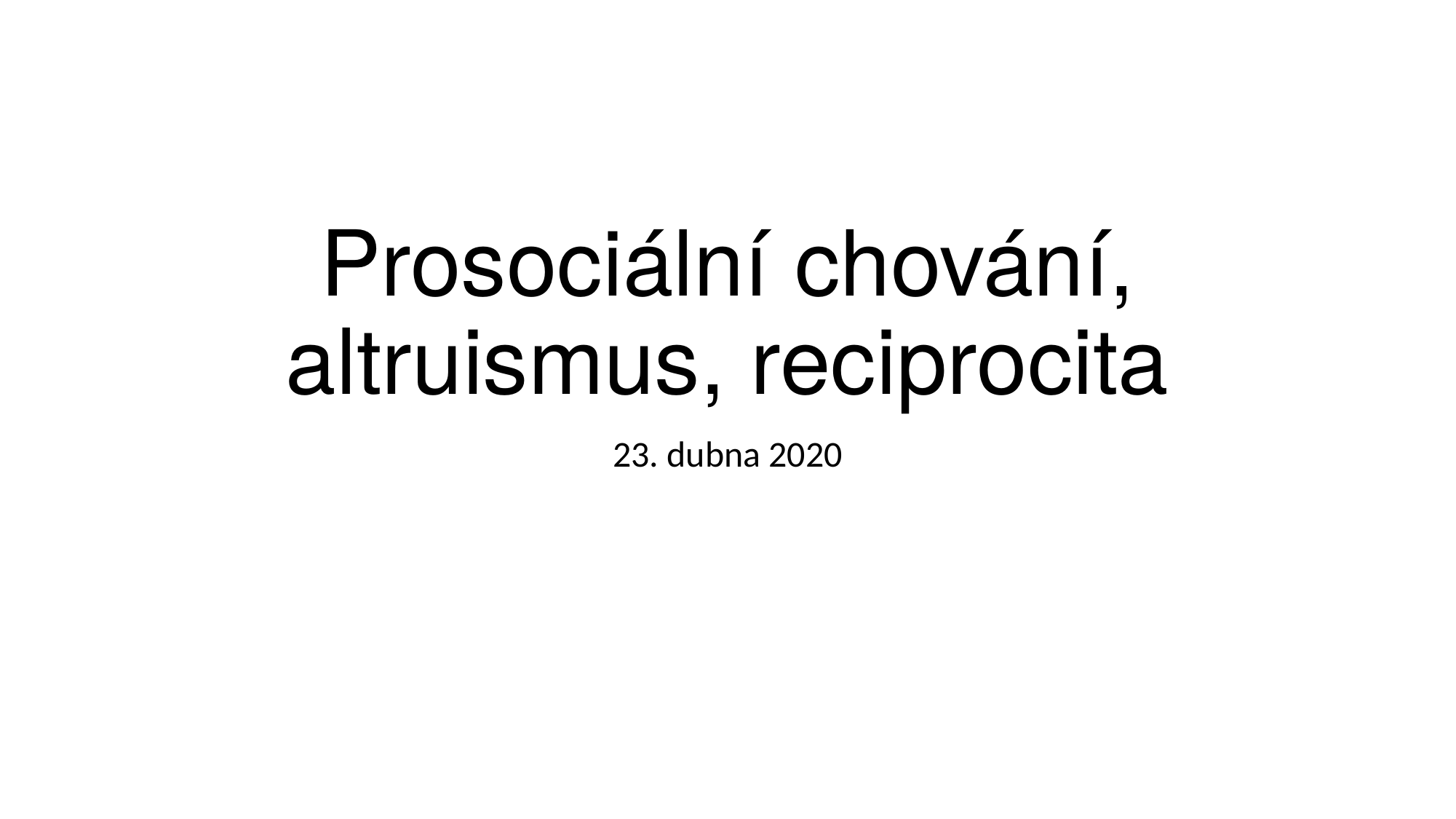

# Prosociální chování, altruismus, reciprocita
23. dubna 2020